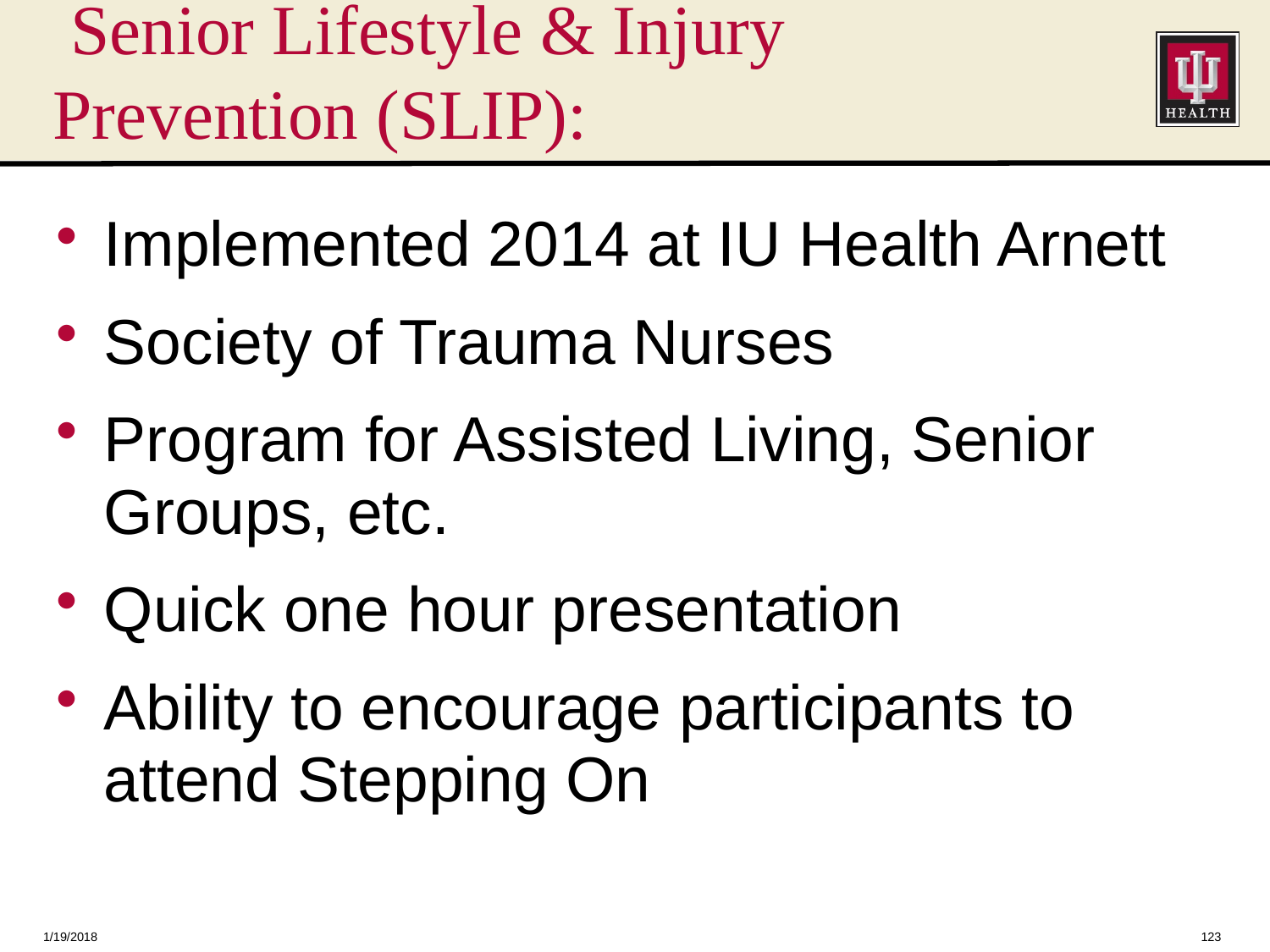

# Senior Lifestyle & Injury Prevention (SLIP):
Implemented 2014 at IU Health Arnett
Society of Trauma Nurses
Program for Assisted Living, Senior Groups, etc.
Quick one hour presentation
Ability to encourage participants to attend Stepping On

1/19/2018
123